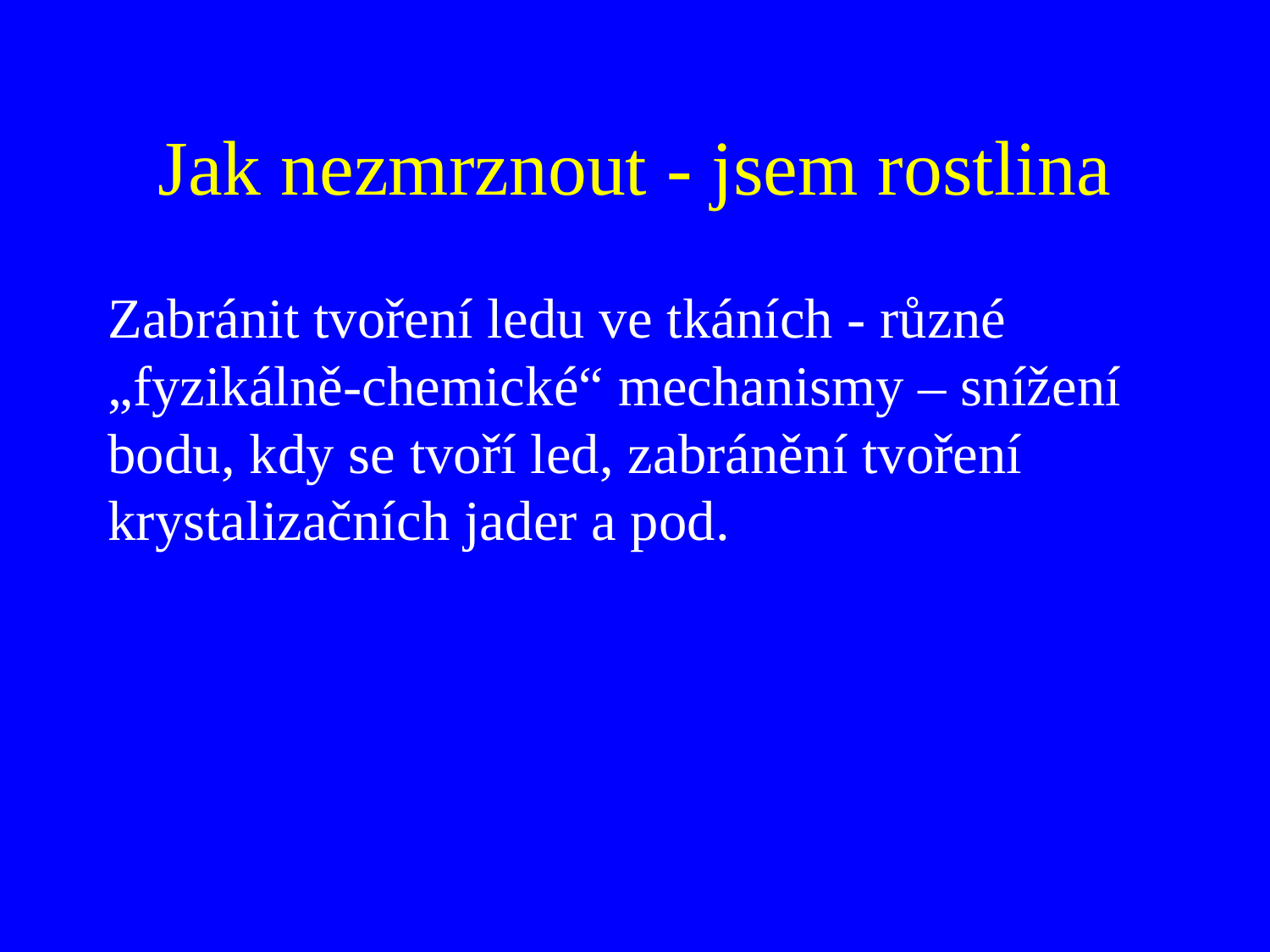

# Jak nezmrznout - jsem rostlina
Zabránit tvoření ledu ve tkáních - různé „fyzikálně-chemické“ mechanismy – snížení bodu, kdy se tvoří led, zabránění tvoření krystalizačních jader a pod.